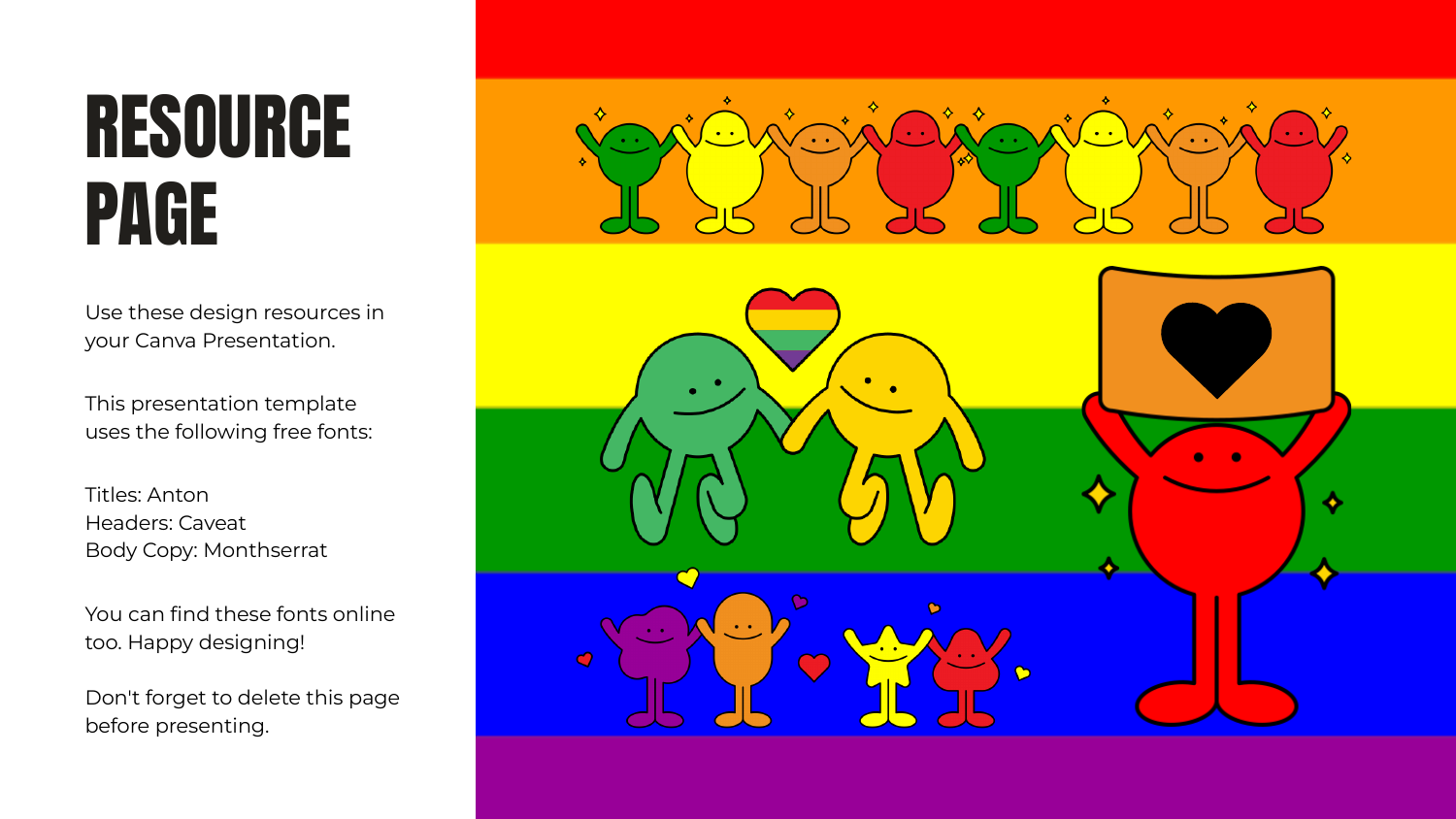

RESOURCE
PAGE

Use these design resources in your Canva Presentation.

This presentation template uses the following free fonts:
Titles: Anton
Headers: Caveat
Body Copy: Monthserrat

You can find these fonts online too. Happy designing!

Don't forget to delete this page
before presenting.